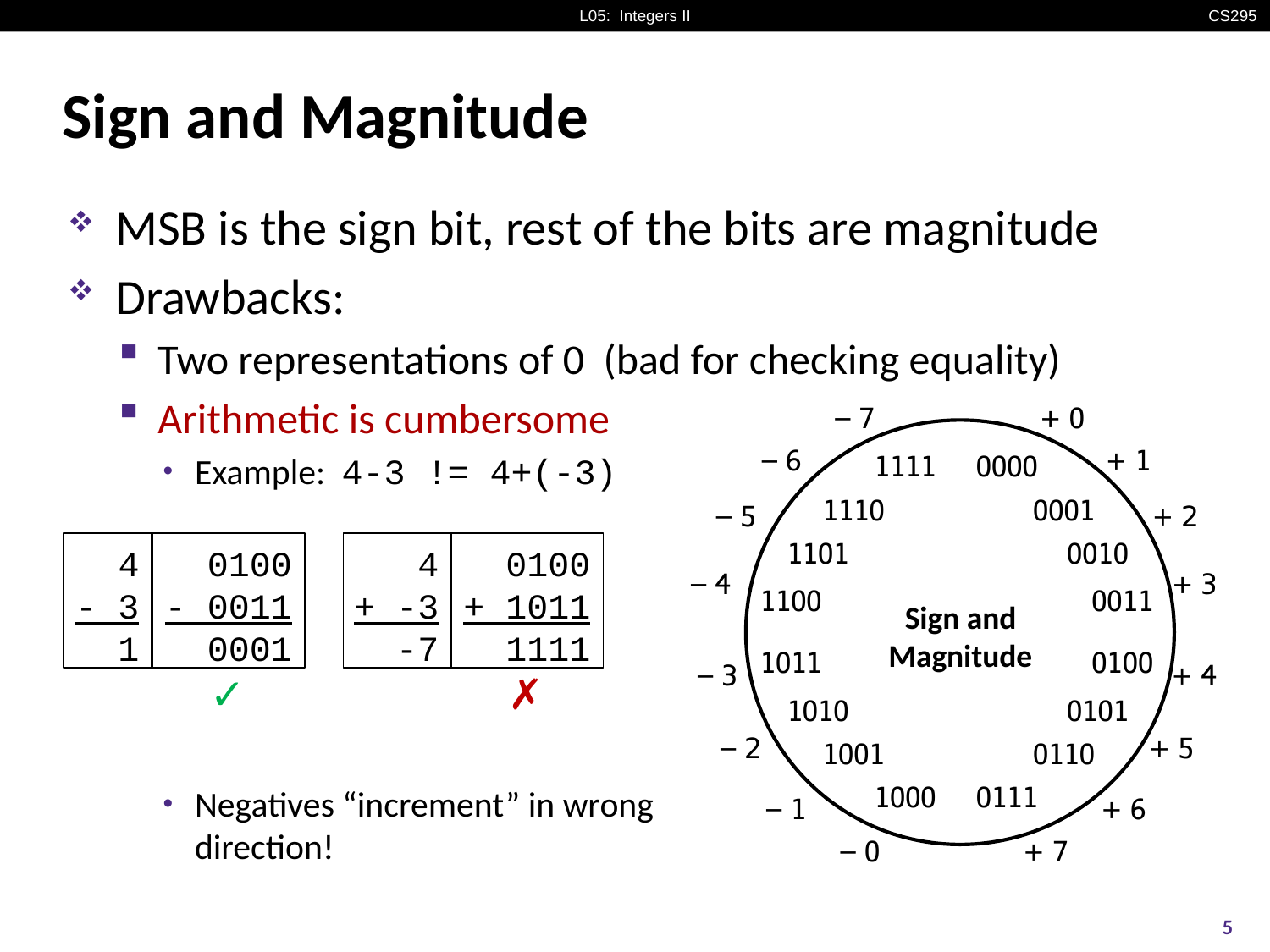

# Sign and Magnitude
MSB is the sign bit, rest of the bits are magnitude
Drawbacks:
Two representations of 0  (bad for checking equality)
Arithmetic is cumbersome
Example:  4-3 != 4+(-3)

Negatives “increment” in wrong
direction!
– 7
+ 0

– 6
+ 1
1111
0000
1110
0001
– 5
+ 2
1101
0010
– 4
+ 3
1100
0011
1011
0100
– 3
+ 4
1010
0101
– 2
+ 5
1001
0110
1000
0111
– 1
+ 6
– 0
+ 7
 4
- 3
 1
  0100
- 0011
  0001
 4
+ -3
 -7
  0100
+ 1011
  1111
Sign and Magnitude
✓
✗
5